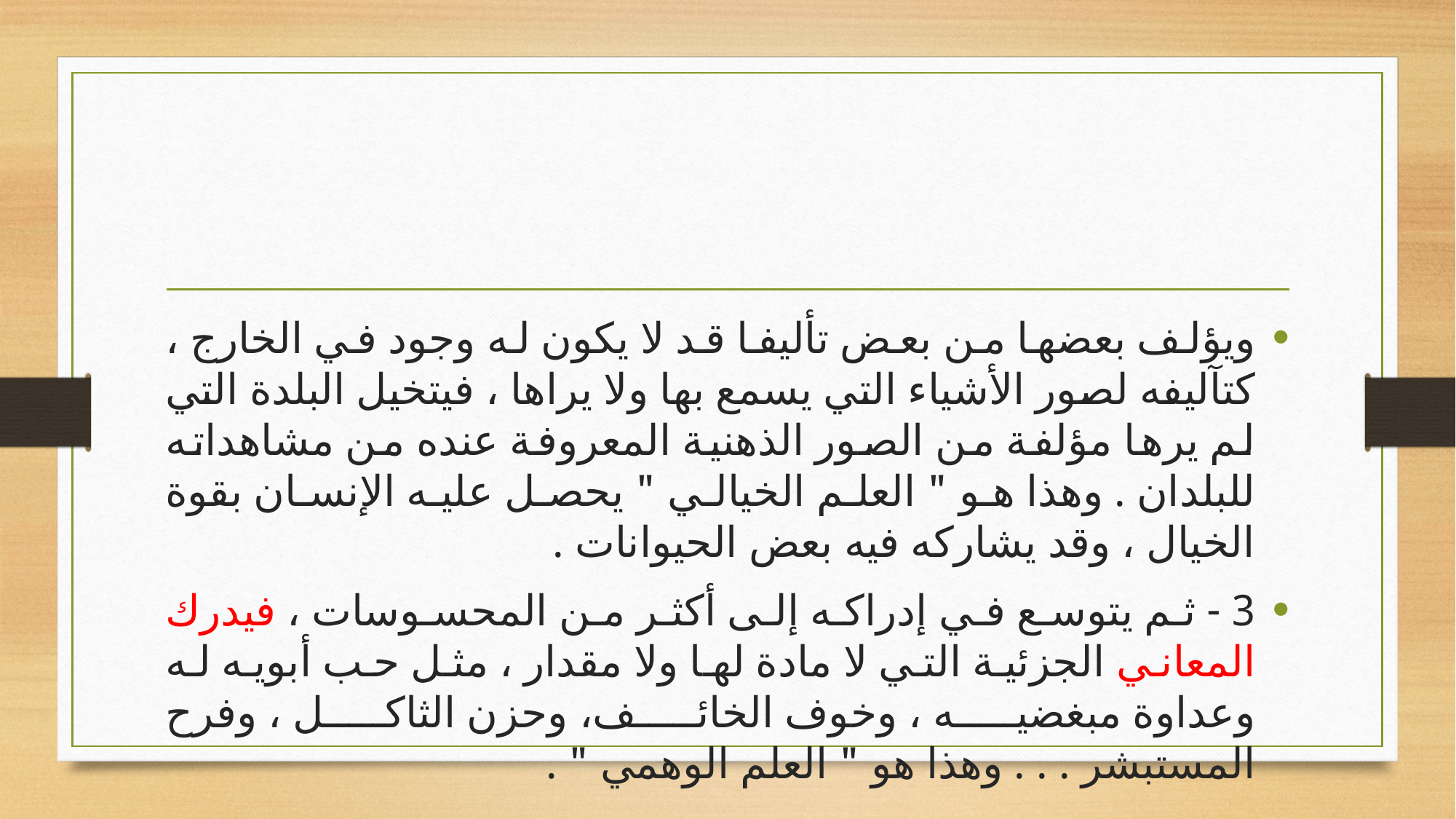

#
ويؤلف بعضها من بعض تأليفا قد لا يكون له وجود في الخارج ، كتآليفه لصور الأشياء التي يسمع بها ولا يراها ، فيتخيل البلدة التي لم يرها مؤلفة من الصور الذهنية المعروفة عنده من مشاهداته للبلدان . وهذا هو " العلم الخيالي " يحصل عليه الإنسان بقوة الخيال ، وقد يشاركه فيه بعض الحيوانات .
3 - ثم يتوسع في إدراكه إلى أكثر من المحسوسات ، فيدرك المعاني الجزئية التي لا مادة لها ولا مقدار ، مثل حب أبويه له وعداوة مبغضيه ، وخوف الخائف، وحزن الثاكل ، وفرح المستبشر . . . وهذا هو " العلم الوهمي " .